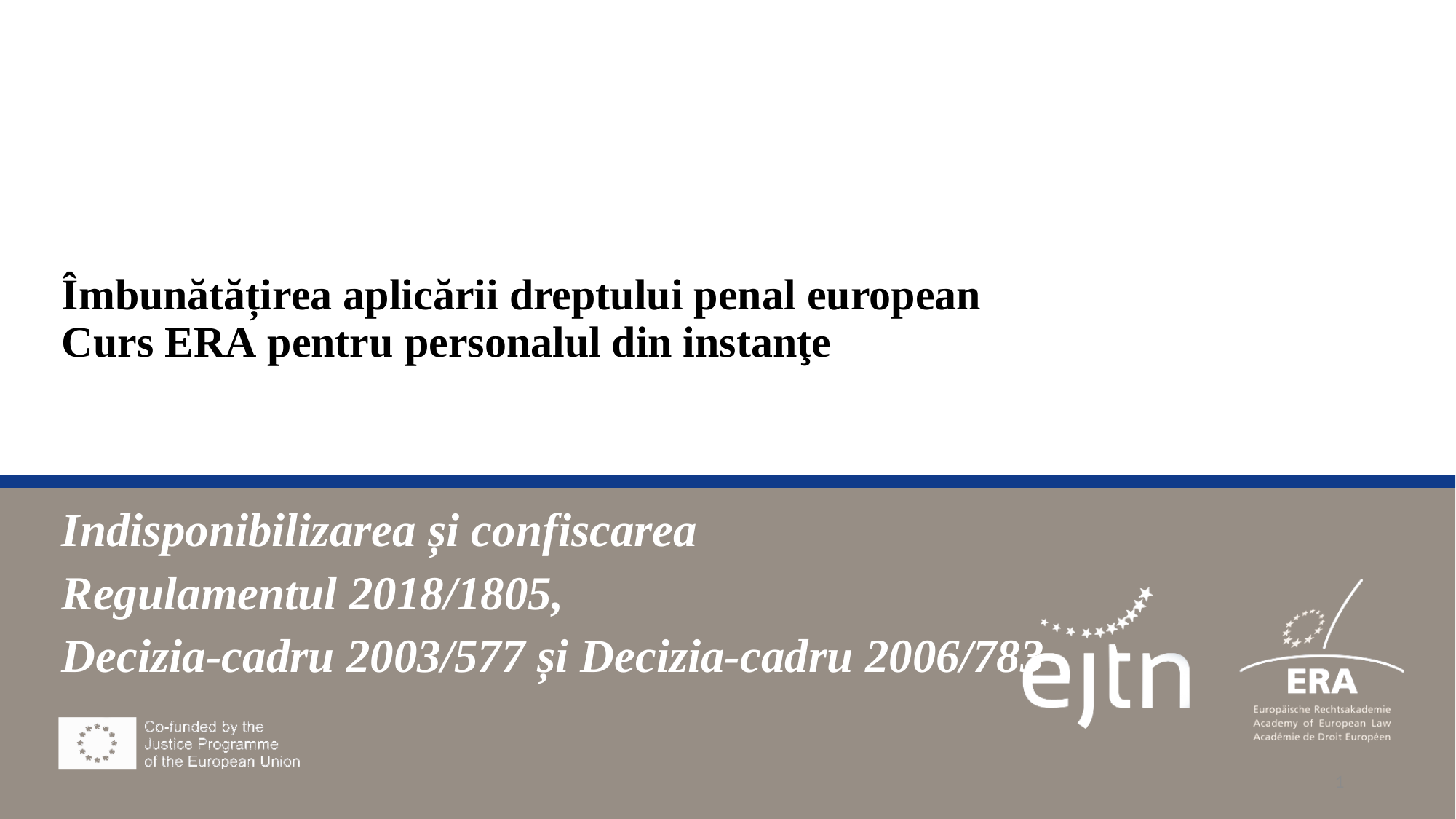

# Îmbunătățirea aplicării dreptului penal european Curs ERA pentru personalul din instanţe
Indisponibilizarea și confiscarea
Regulamentul 2018/1805,
Decizia-cadru 2003/577 și Decizia-cadru 2006/783

1